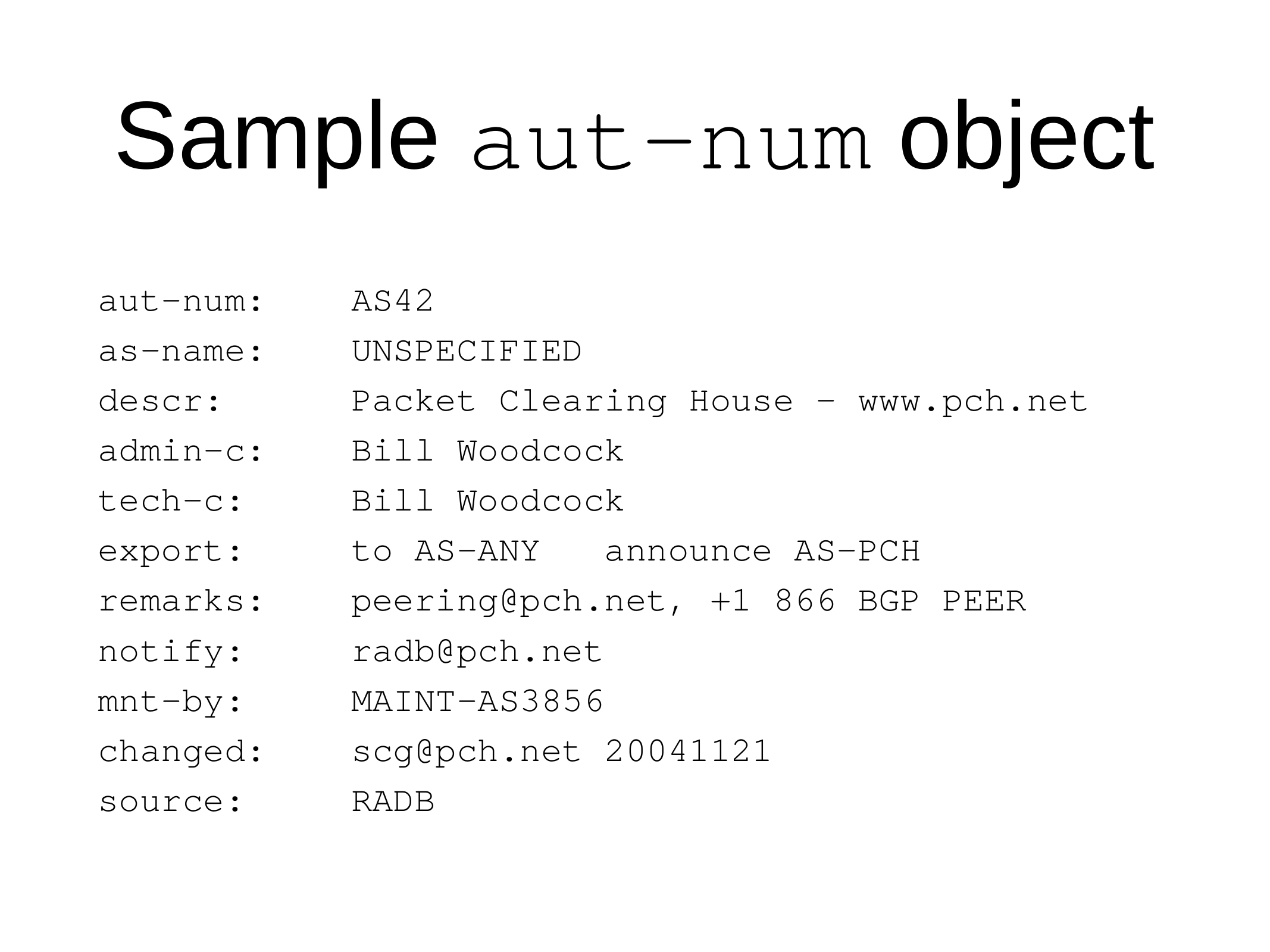

# Sample aut-num object
aut-num:    AS42
as-name:    UNSPECIFIED
descr:      Packet Clearing House - www.pch.net
admin-c:    Bill Woodcock
tech-c:     Bill Woodcock
export:     to AS-ANY   announce AS-PCH
remarks:    peering@pch.net, +1 866 BGP PEER
notify:     radb@pch.net
mnt-by:     MAINT-AS3856
changed:    scg@pch.net 20041121
source:     RADB